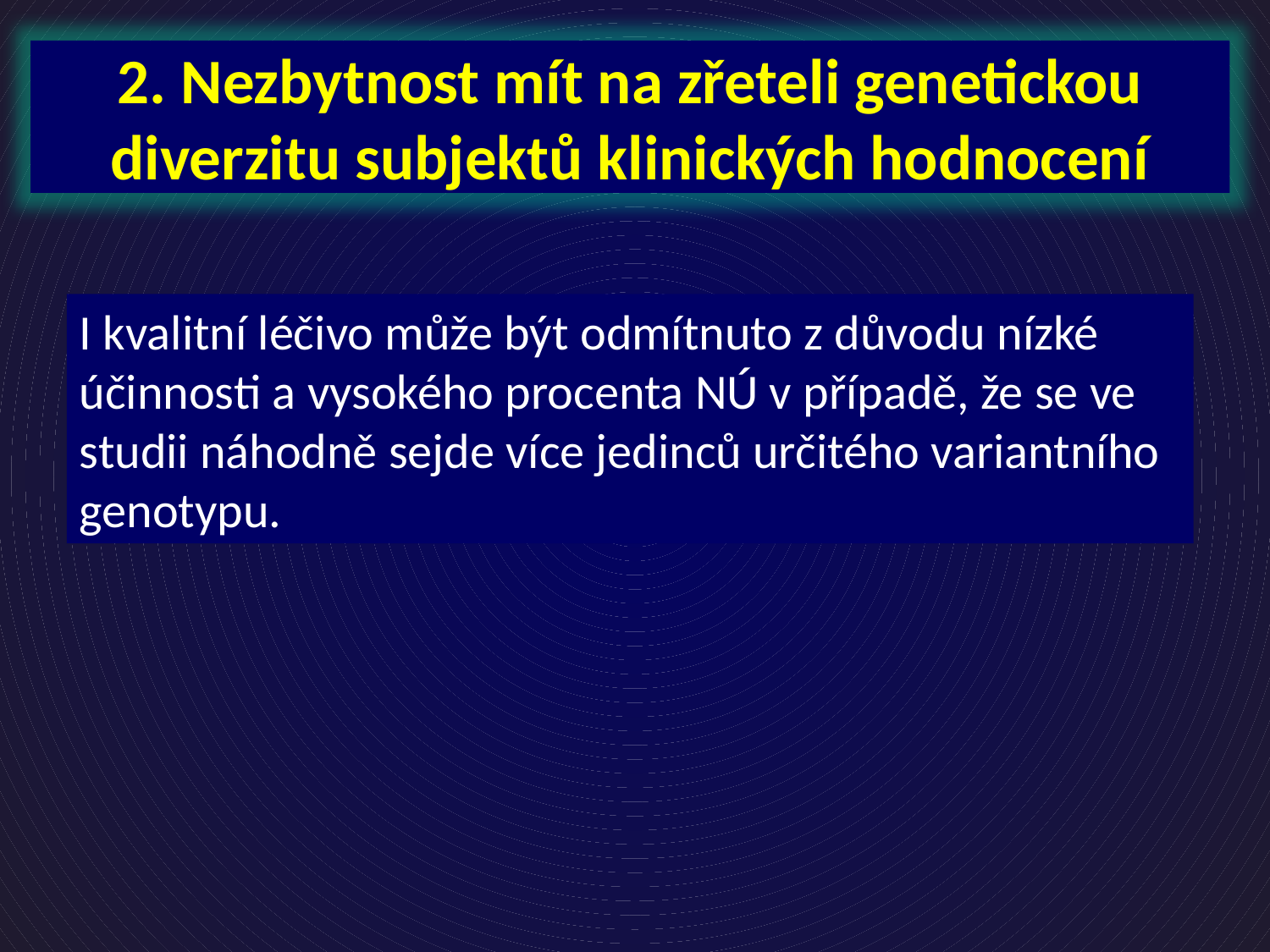

2. Nezbytnost mít na zřeteli genetickou diverzitu subjektů klinických hodnocení
I kvalitní léčivo může být odmítnuto z důvodu nízké účinnosti a vysokého procenta NÚ v případě, že se ve studii náhodně sejde více jedinců určitého variantního genotypu.